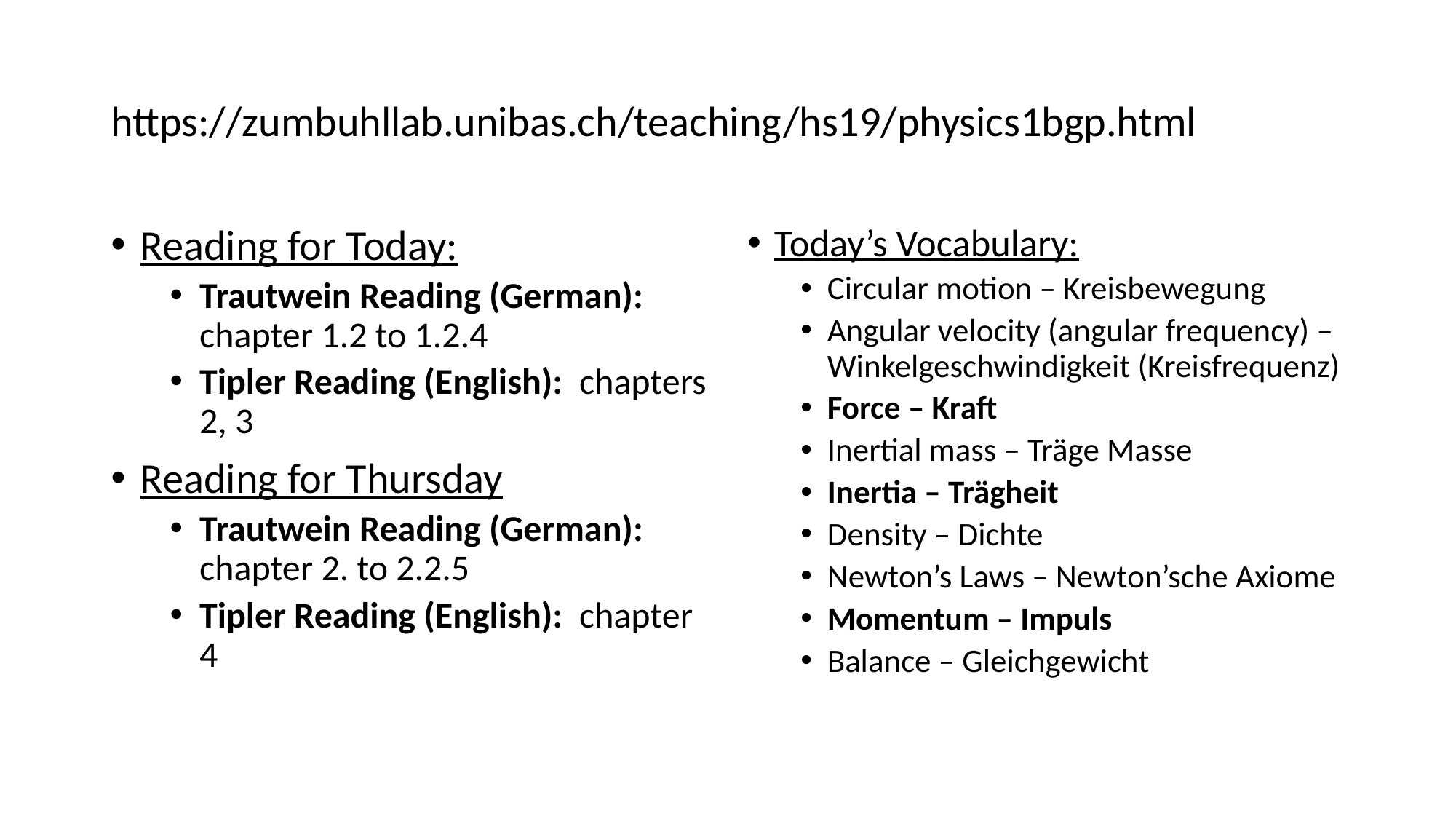

# https://zumbuhllab.unibas.ch/teaching/hs19/physics1bgp.html
Reading for Today:
Trautwein Reading (German): chapter 1.2 to 1.2.4
Tipler Reading (English):  chapters 2, 3
Reading for Thursday
Trautwein Reading (German): chapter 2. to 2.2.5
Tipler Reading (English):  chapter 4
Today’s Vocabulary:
Circular motion – Kreisbewegung
Angular velocity (angular frequency) – Winkelgeschwindigkeit (Kreisfrequenz)
Force – Kraft
Inertial mass – Träge Masse
Inertia – Trägheit
Density – Dichte
Newton’s Laws – Newton’sche Axiome
Momentum – Impuls
Balance – Gleichgewicht